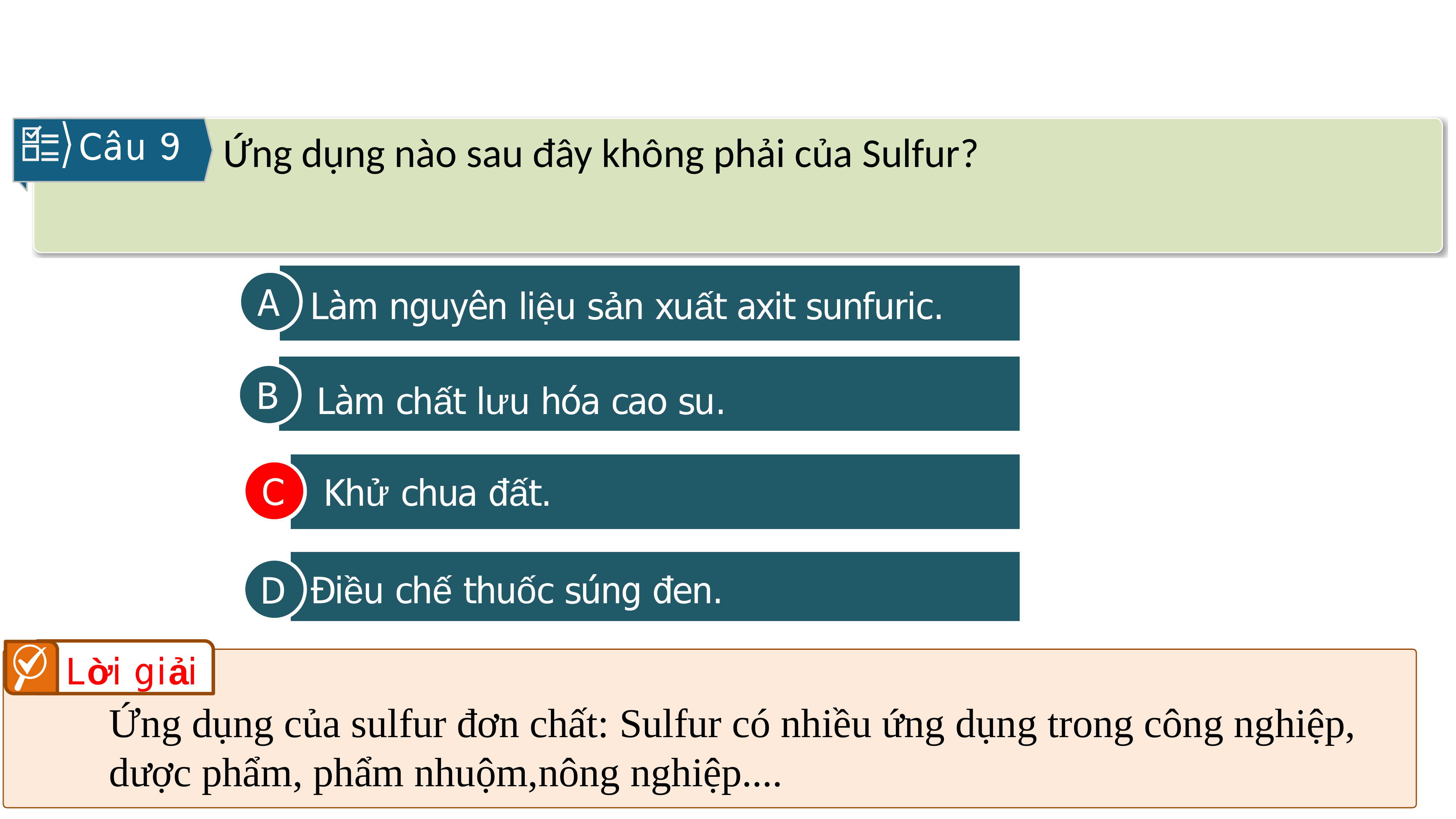

Câu 9

Ứng dụng nào sau đây không phải của Sulfur?
F2

C

A
 Khử chua đất.

B
Làm chất lưu hóa cao su.

D
Điều chế thuốc súng đen.
Làm nguyên liệu sản xuất axit sunfuric.
C

Lời giải

Ứng dụng của sulfur đơn chất: Sulfur có nhiều ứng dụng trong công nghiệp,
dược phẩm, phẩm nhuộm,nông nghiệp....